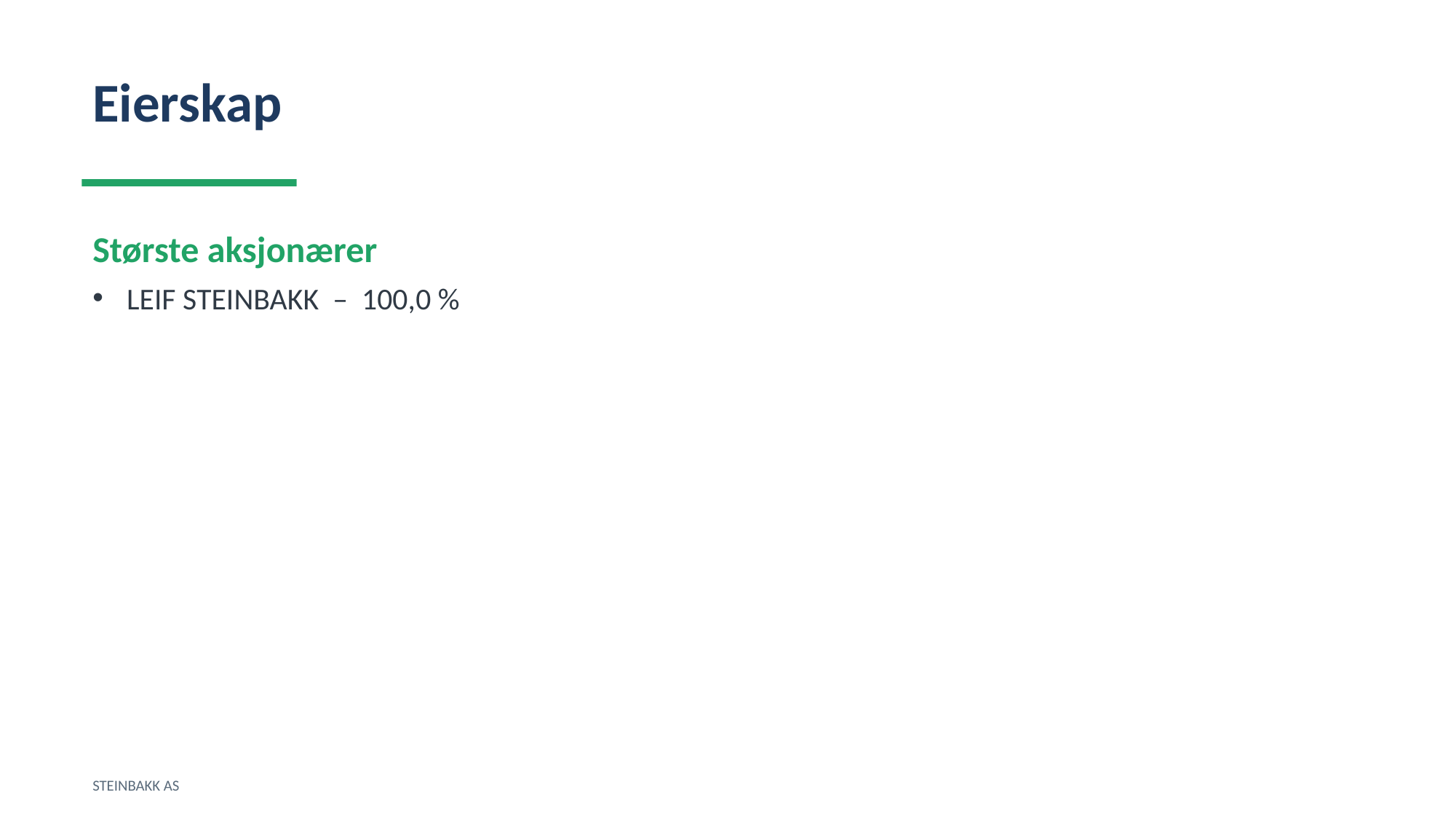

Eierskap

Største aksjonærer
LEIF STEINBAKK  –  100,0 %
STEINBAKK AS